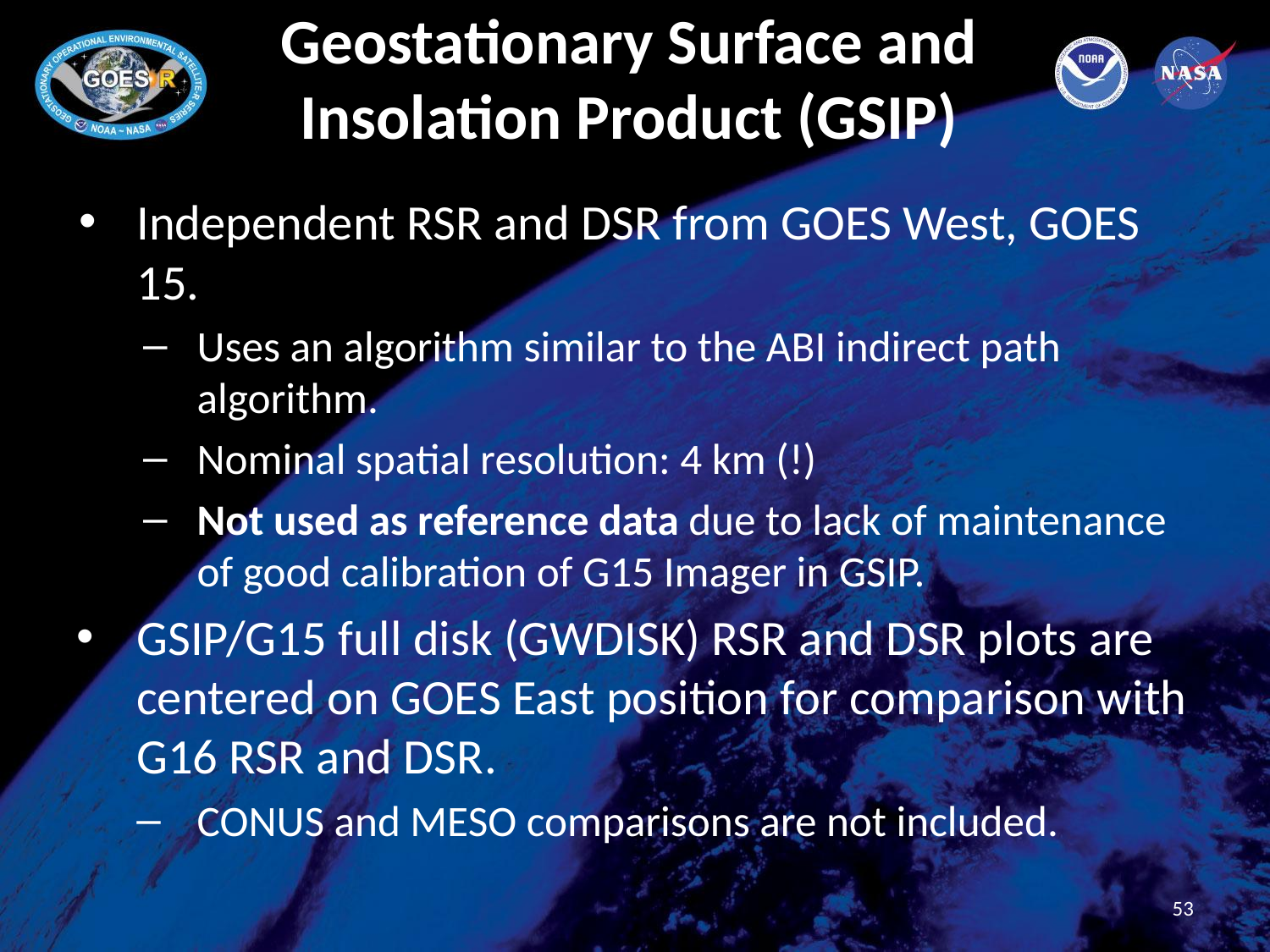

# Geostationary Surface and Insolation Product (GSIP)
Independent RSR and DSR from GOES West, GOES 15.
Uses an algorithm similar to the ABI indirect path algorithm.
Nominal spatial resolution: 4 km (!)
Not used as reference data due to lack of maintenance of good calibration of G15 Imager in GSIP.
GSIP/G15 full disk (GWDISK) RSR and DSR plots are centered on GOES East position for comparison with G16 RSR and DSR.
CONUS and MESO comparisons are not included.
53